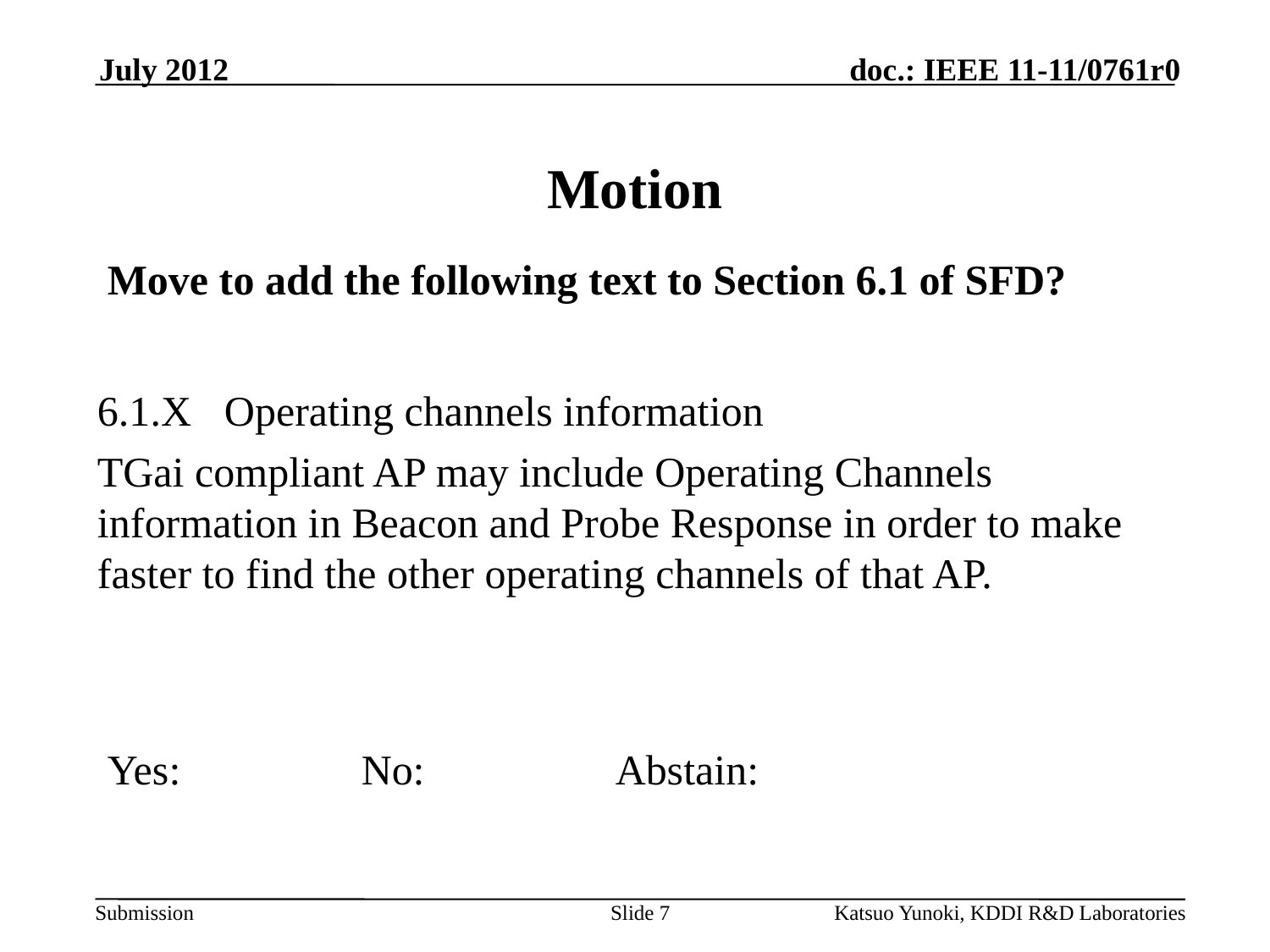

July 2012
Motion
Move to add the following text to Section 6.1 of SFD?
6.1.X	Operating channels information
TGai compliant AP may include Operating Channels information in Beacon and Probe Response in order to make faster to find the other operating channels of that AP.
Yes:		No:		Abstain:
Slide 7
Katsuo Yunoki, KDDI R&D Laboratories